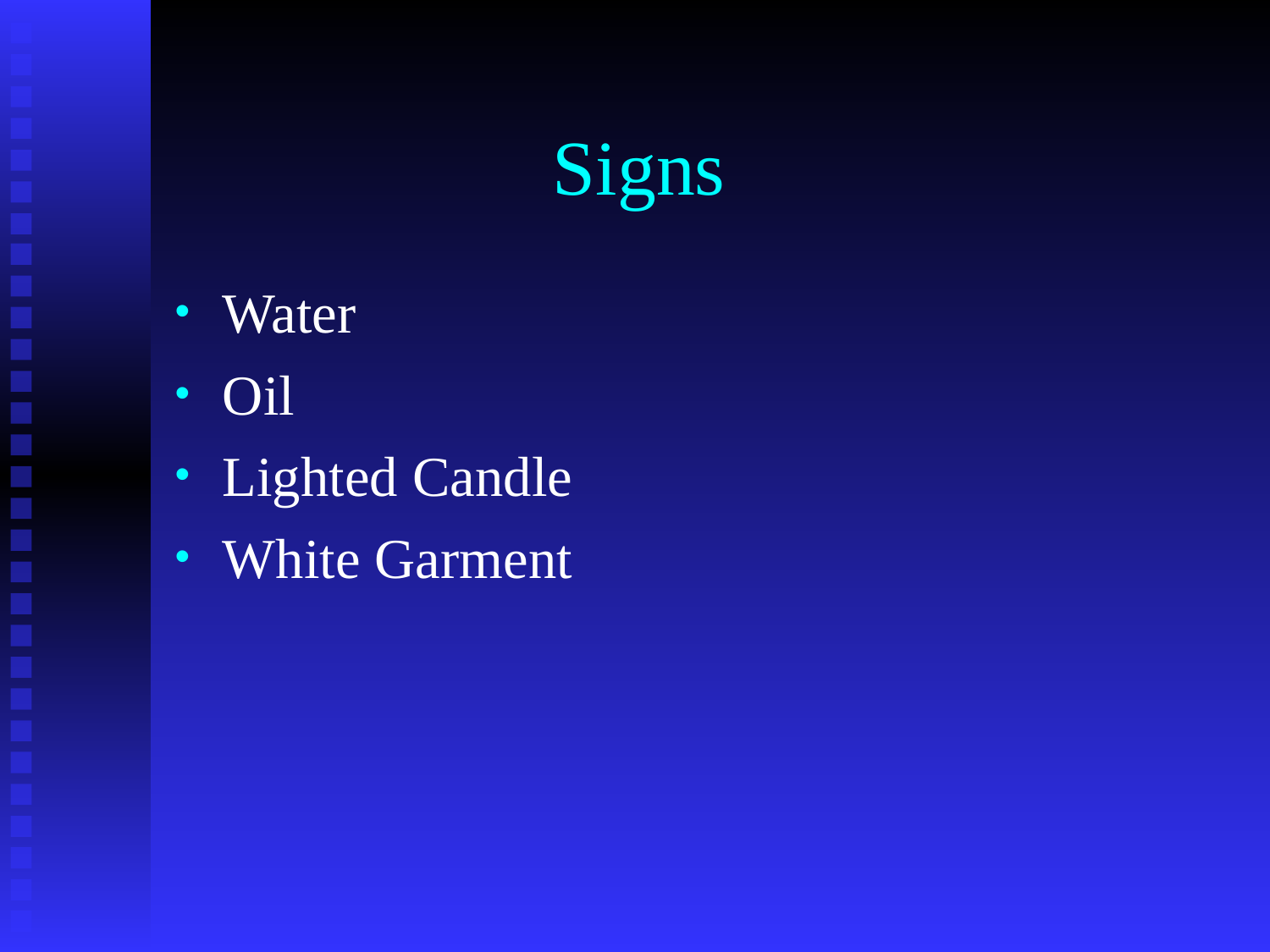

# Signs
Water
Oil
Lighted Candle
White Garment